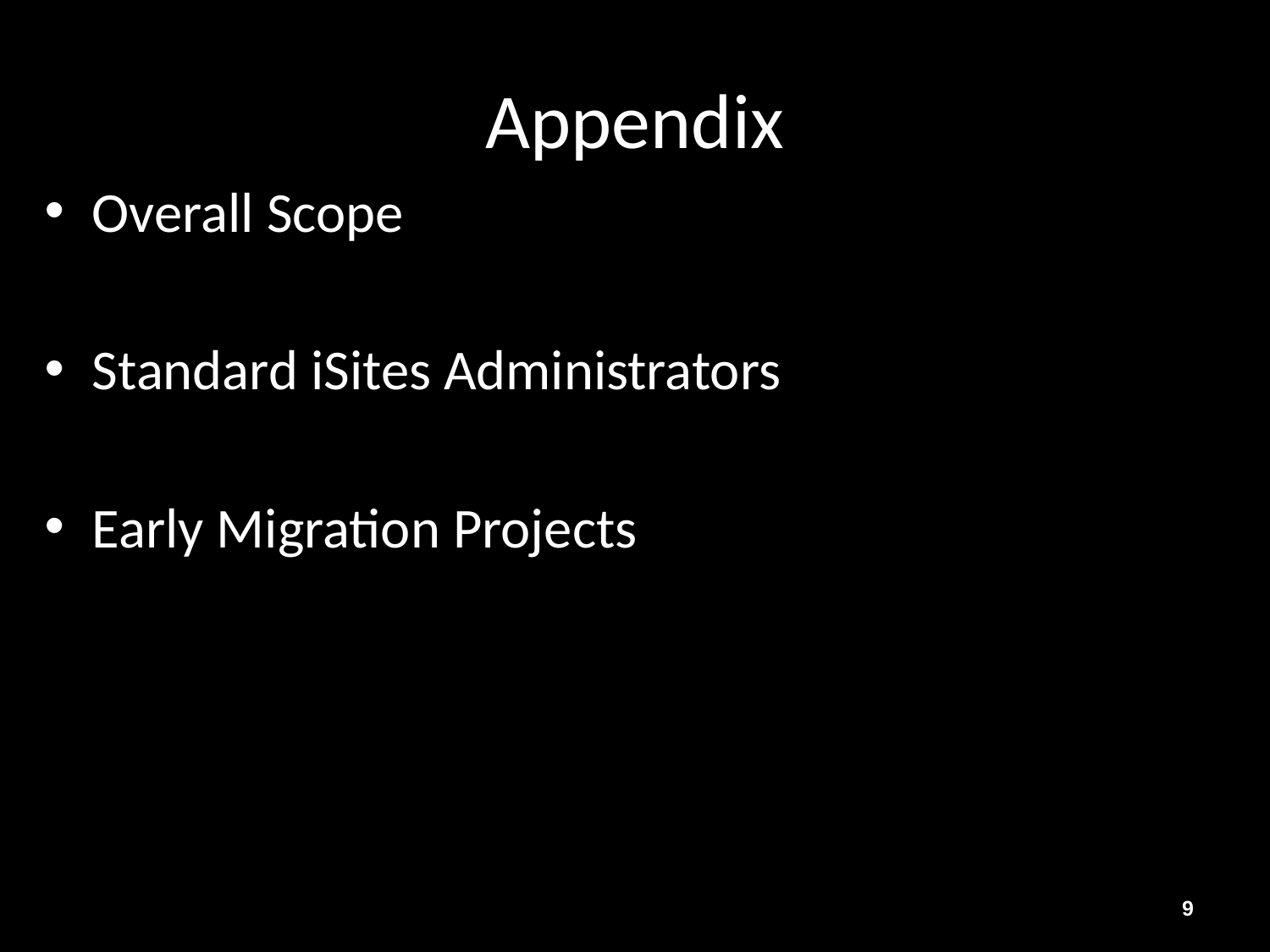

# Appendix
Overall Scope

Standard iSites Administrators

Early Migration Projects

9